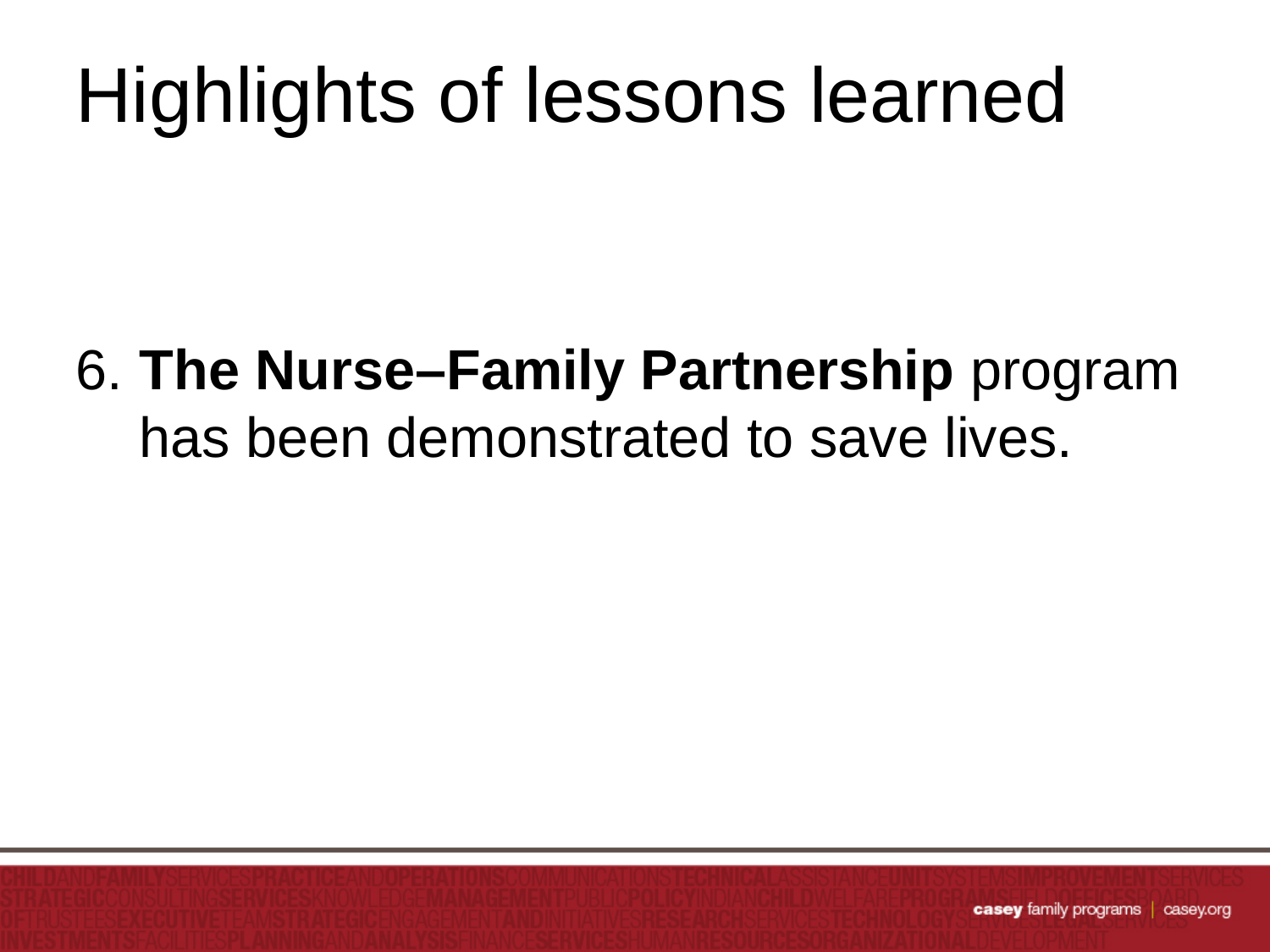

# Highlights of lessons learned
6.	The Nurse–Family Partnership program has been demonstrated to save lives.